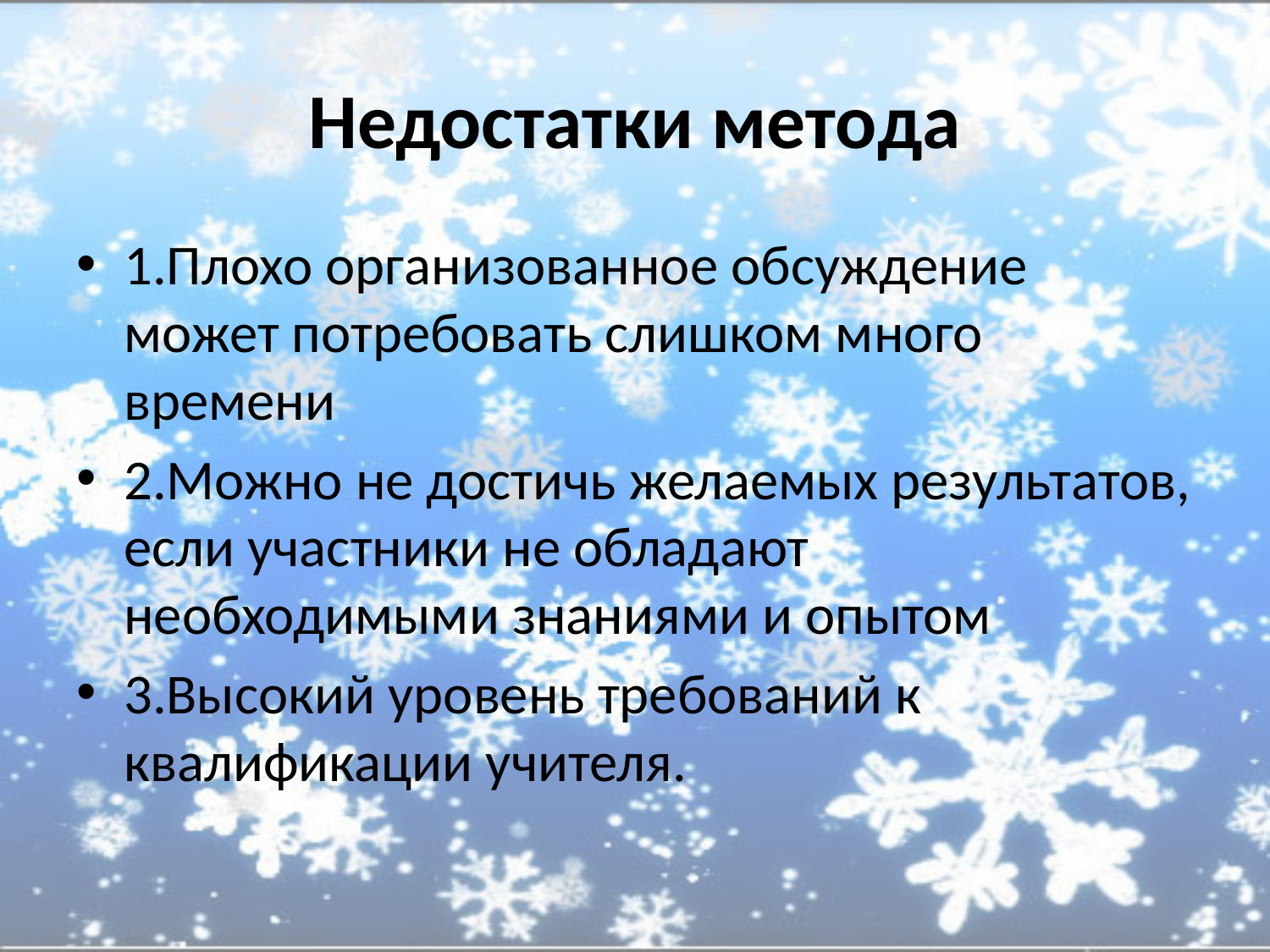

# Недостатки метода
1.Плохо организованное обсуждение может потребовать слишком много времени
2.Можно не достичь желаемых результатов, если участники не обладают необходимыми знаниями и опытом
3.Высокий уровень требований к квалификации учителя.